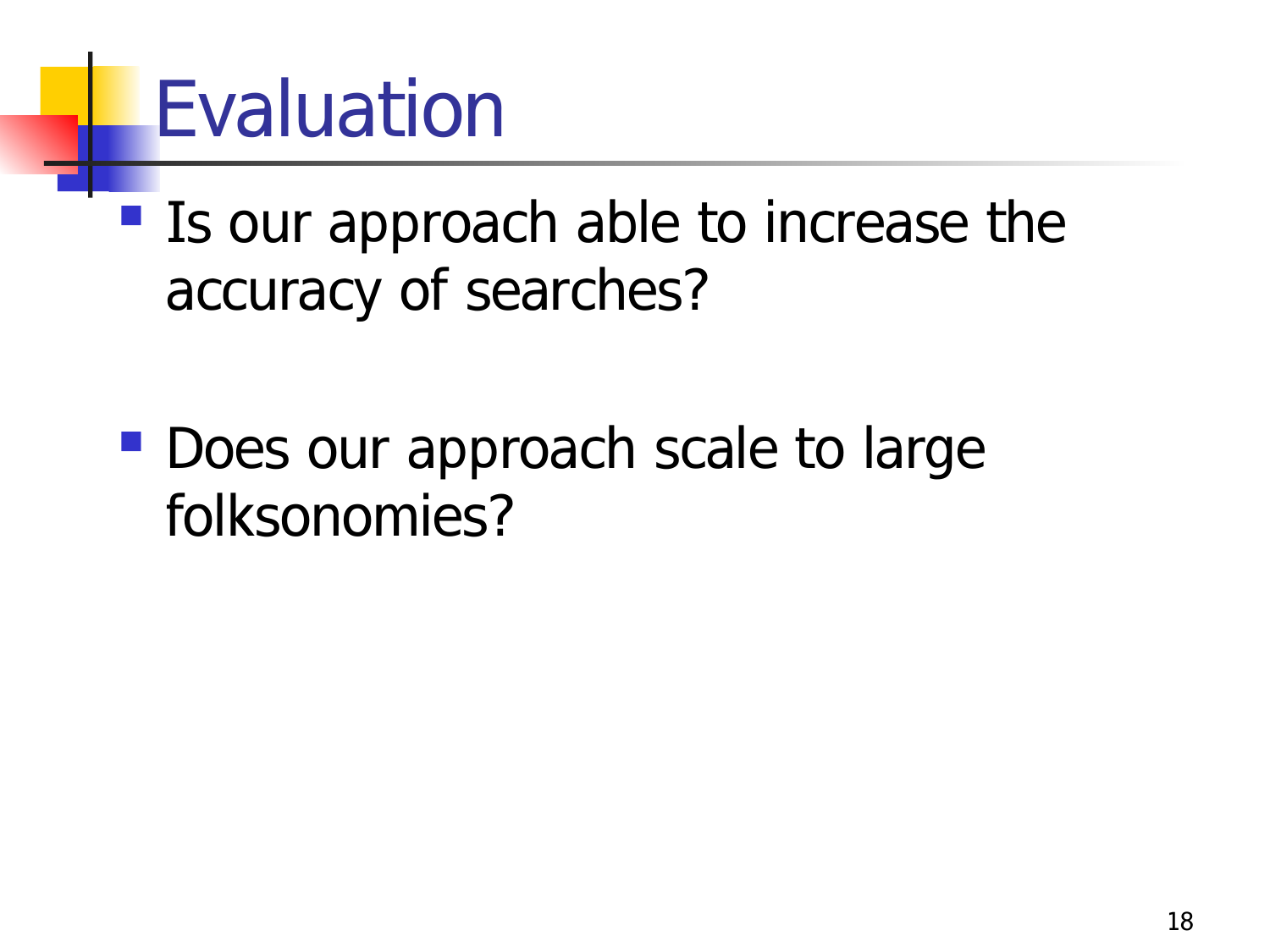

# Evaluation
Is our approach able to increase the accuracy of searches?

Does our approach scale to large folksonomies?
18